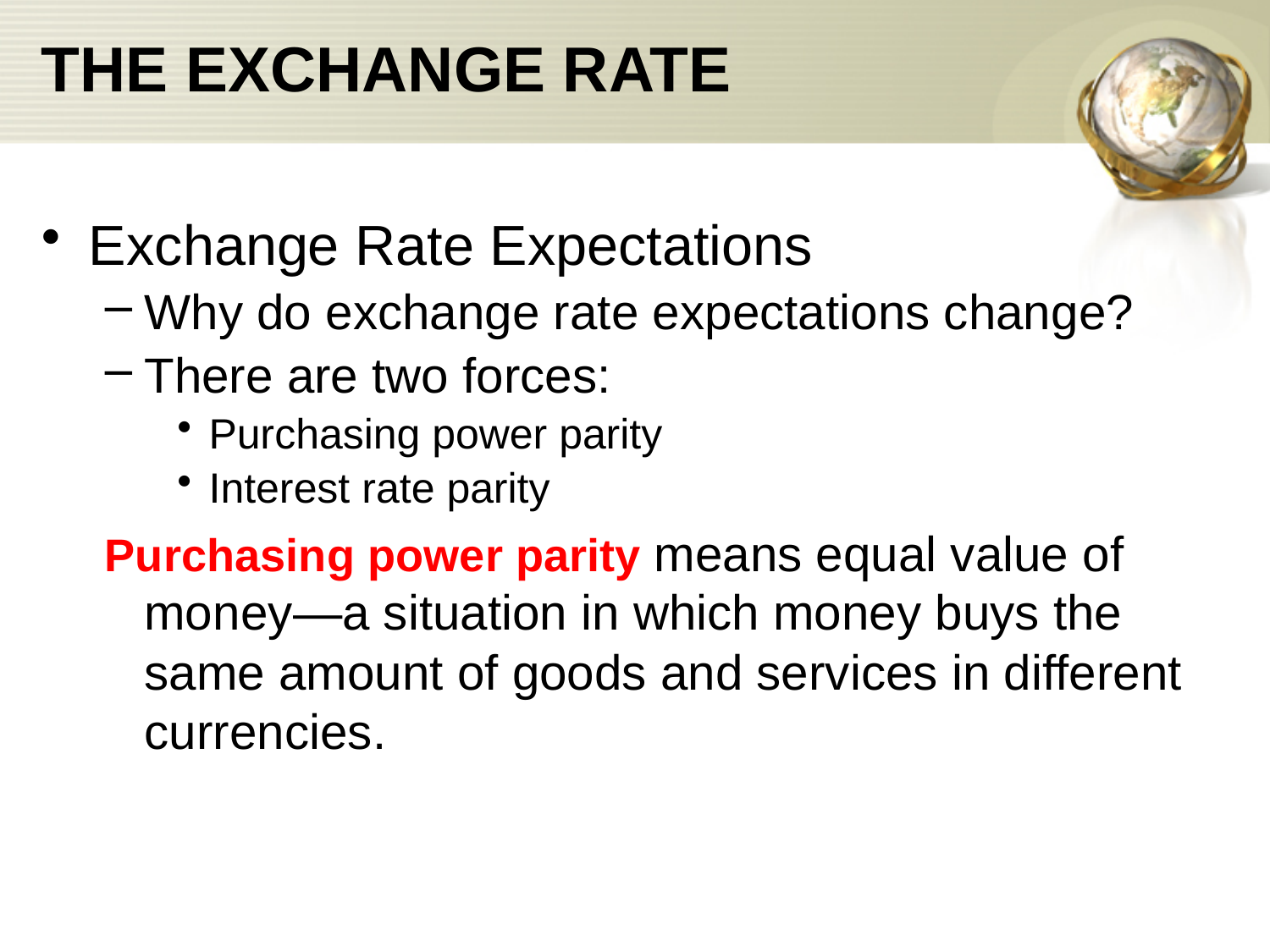

# THE EXCHANGE RATE
Exchange Rate Expectations
Why do exchange rate expectations change?
There are two forces:
Purchasing power parity
Interest rate parity
Purchasing power parity means equal value of money—a situation in which money buys the same amount of goods and services in different currencies.